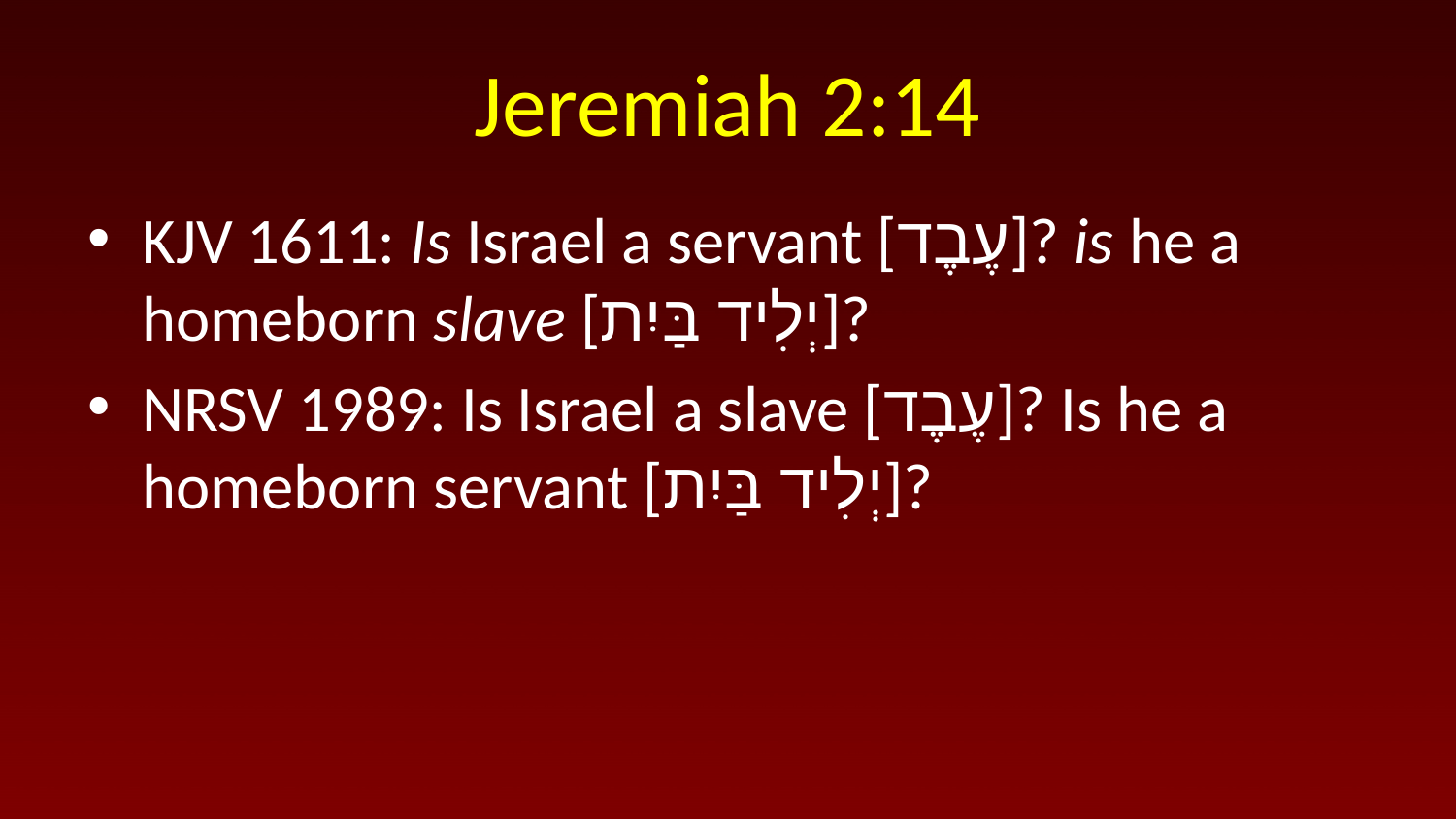

# Jeremiah 2:14
KJV 1611: Is Israel a servant [עֶבֶד]? is he a homeborn slave [יְלִיד בַּיִת]?
NRSV 1989: Is Israel a slave [עֶבֶד]? Is he a homeborn servant [יְלִיד בַּיִת]?